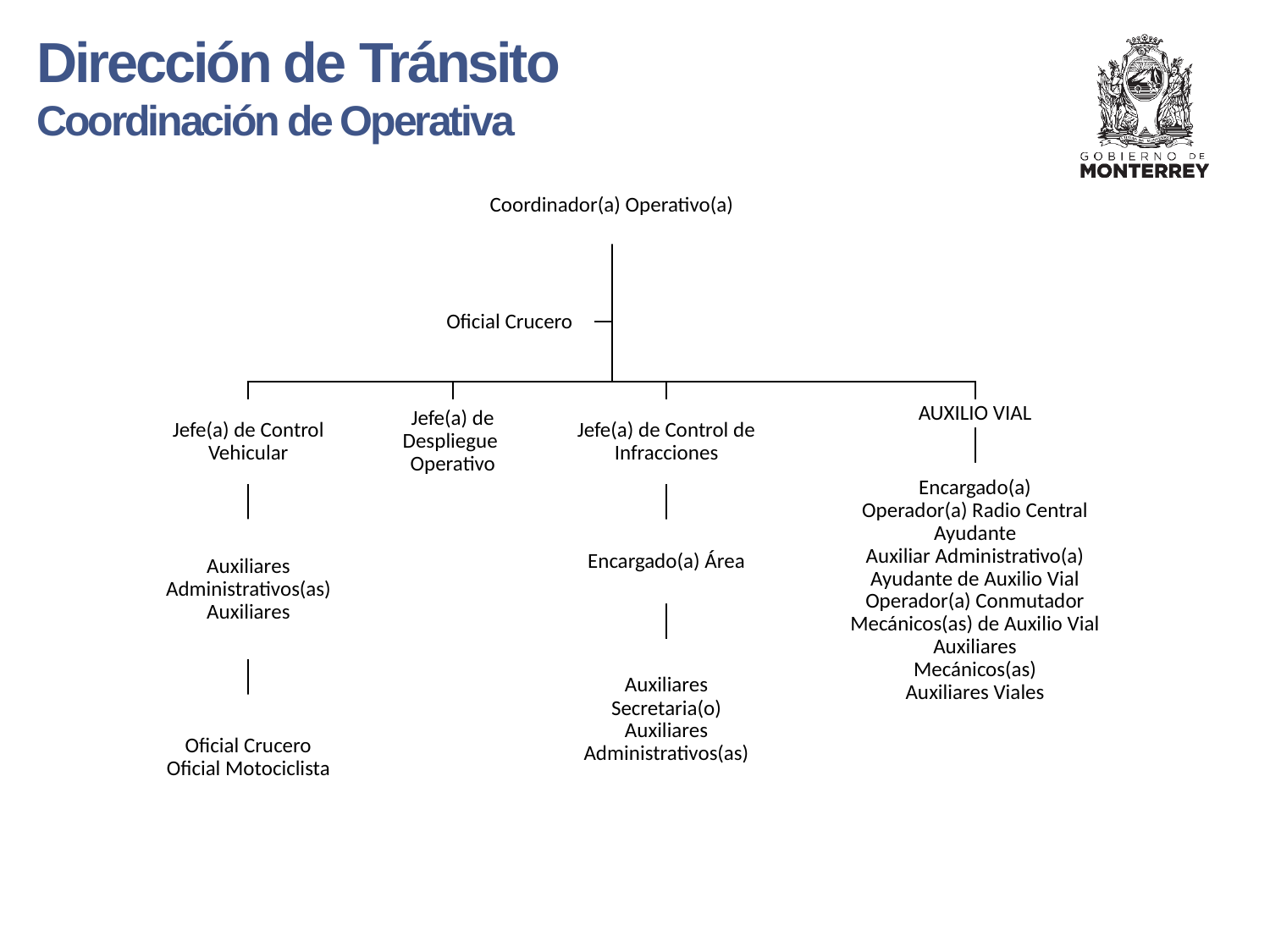

Dirección de Tránsito
Coordinación de Operativa
Coordinador(a) Operativo(a)
Jefe(a) de Control
Vehicular
Auxiliares Administrativos(as)
Auxiliares
Oficial Crucero
Oficial Motociclista
Jefe(a) de Despliegue
Operativo
Jefe(a) de Control de
Infracciones
Encargado(a) Área
Auxiliares
Secretaria(o)
Auxiliares Administrativos(as)
AUXILIO VIAL
Encargado(a)
Operador(a) Radio Central
Ayudante
Auxiliar Administrativo(a)
Ayudante de Auxilio Vial
Operador(a) Conmutador
Mecánicos(as) de Auxilio Vial
Auxiliares
Mecánicos(as)
Auxiliares Viales
Oficial Crucero